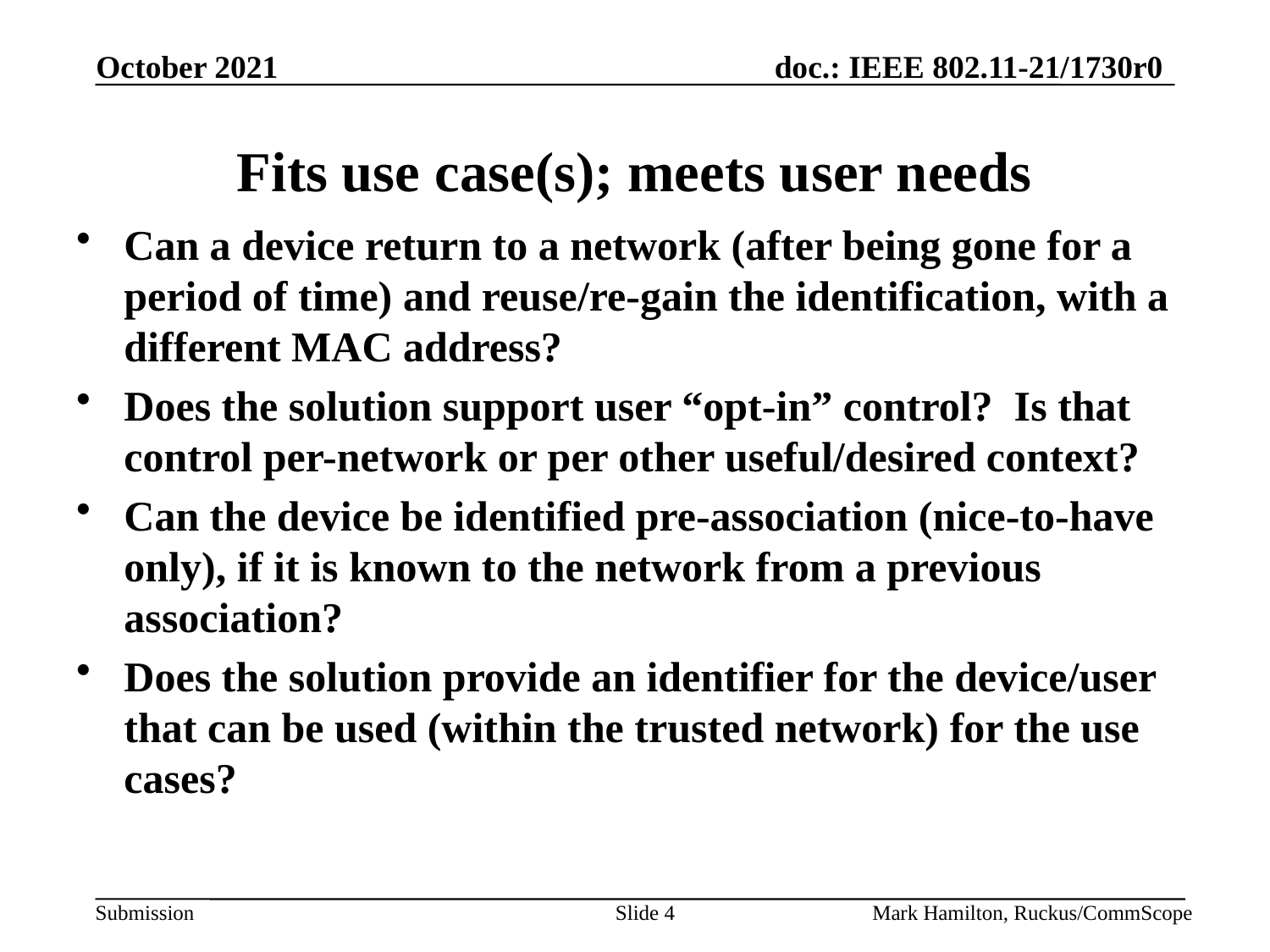

# Fits use case(s); meets user needs
Can a device return to a network (after being gone for a period of time) and reuse/re-gain the identification, with a different MAC address?
Does the solution support user “opt-in” control?  Is that control per-network or per other useful/desired context?
Can the device be identified pre-association (nice-to-have only), if it is known to the network from a previous association?
Does the solution provide an identifier for the device/user that can be used (within the trusted network) for the use cases?